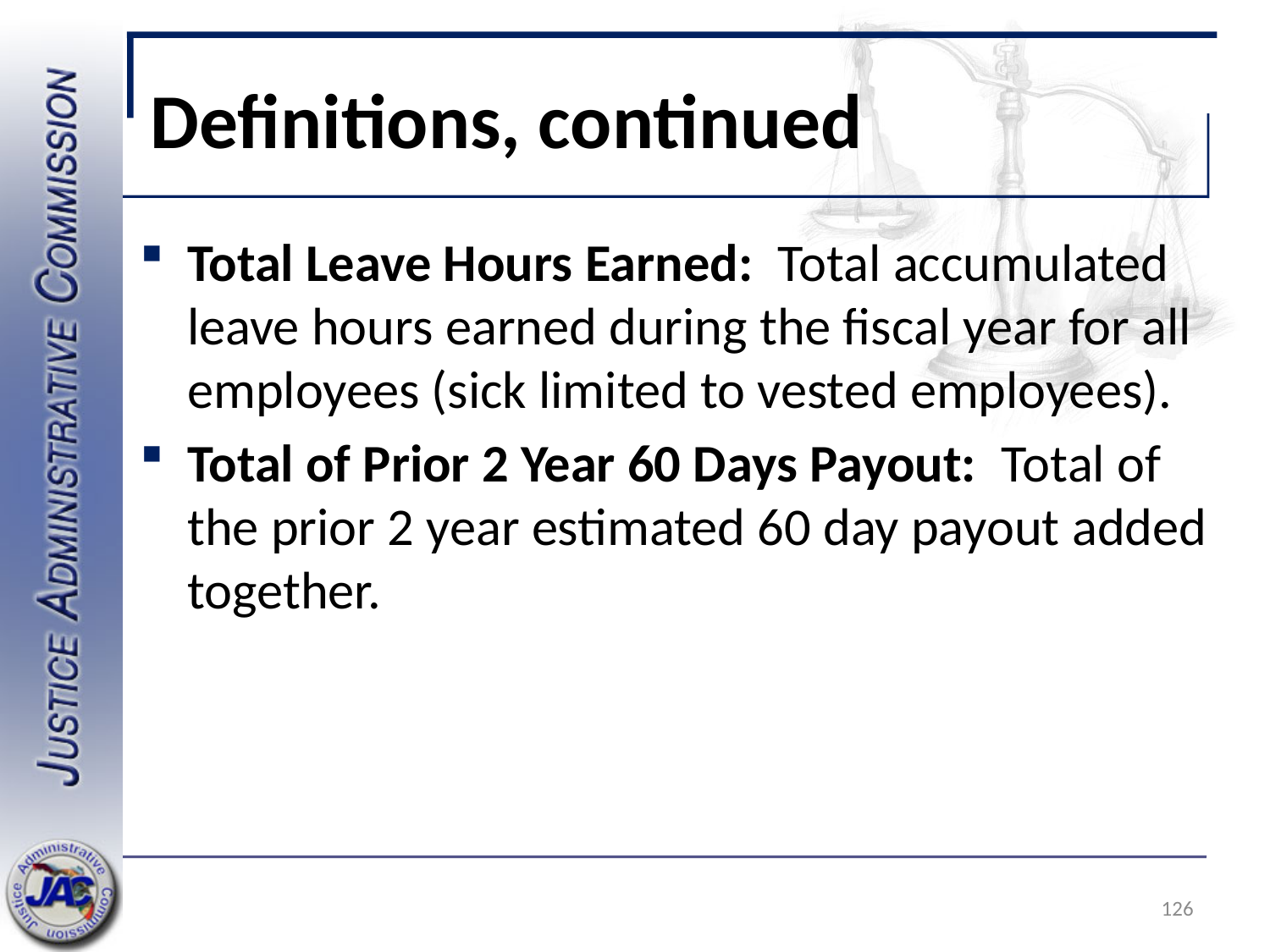

# Definitions, continued
Total Leave Hours Earned:  Total accumulated leave hours earned during the fiscal year for all employees (sick limited to vested employees).
Total of Prior 2 Year 60 Days Payout:  Total of the prior 2 year estimated 60 day payout added together.

126